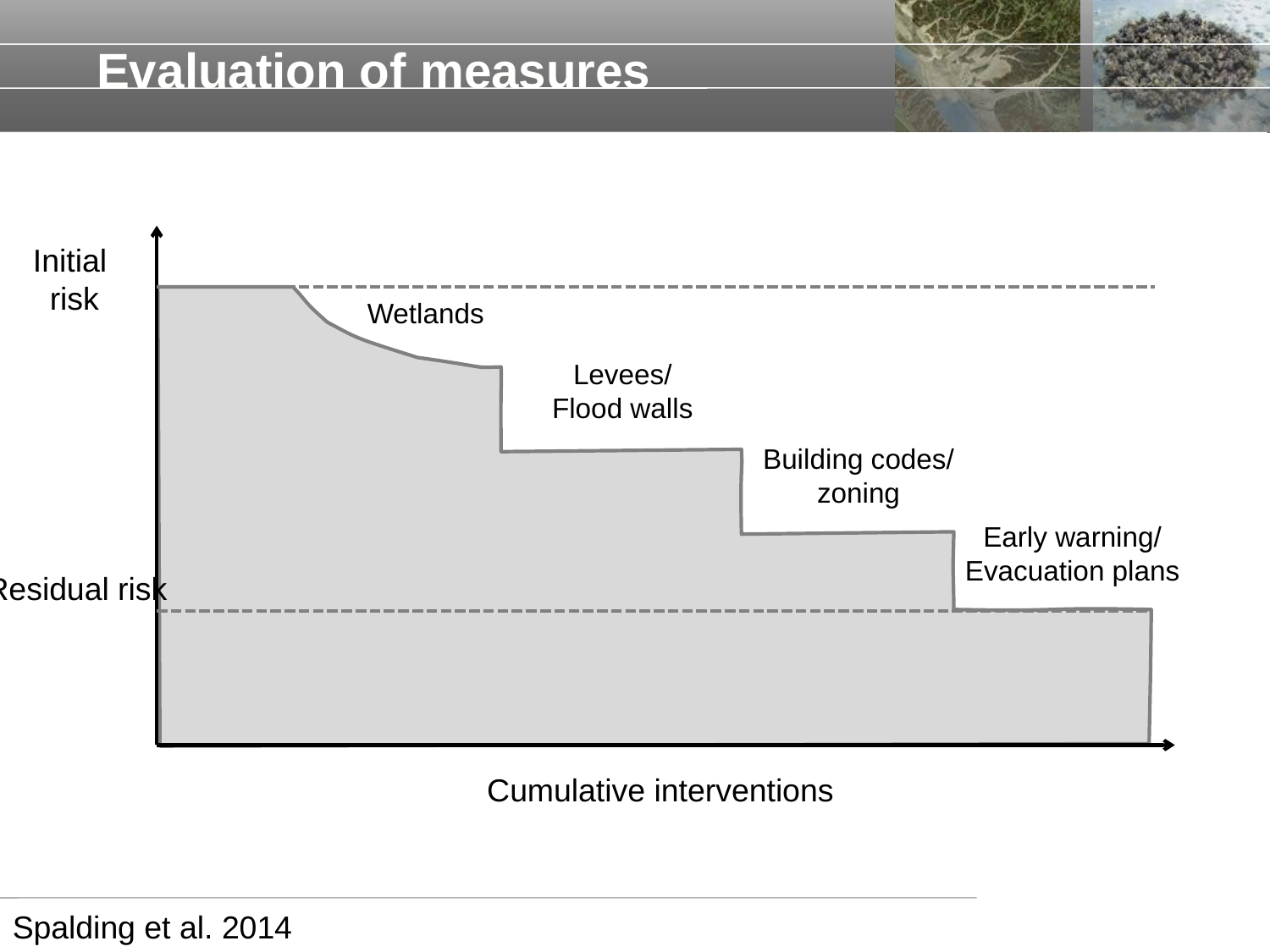

# Evaluation of measures
Initial
risk

Wetlands
Levees/
Flood walls
Building codes/
zoning
Early warning/
Evacuation plans
Residual risk
Cumulative interventions
Spalding et al. 2014